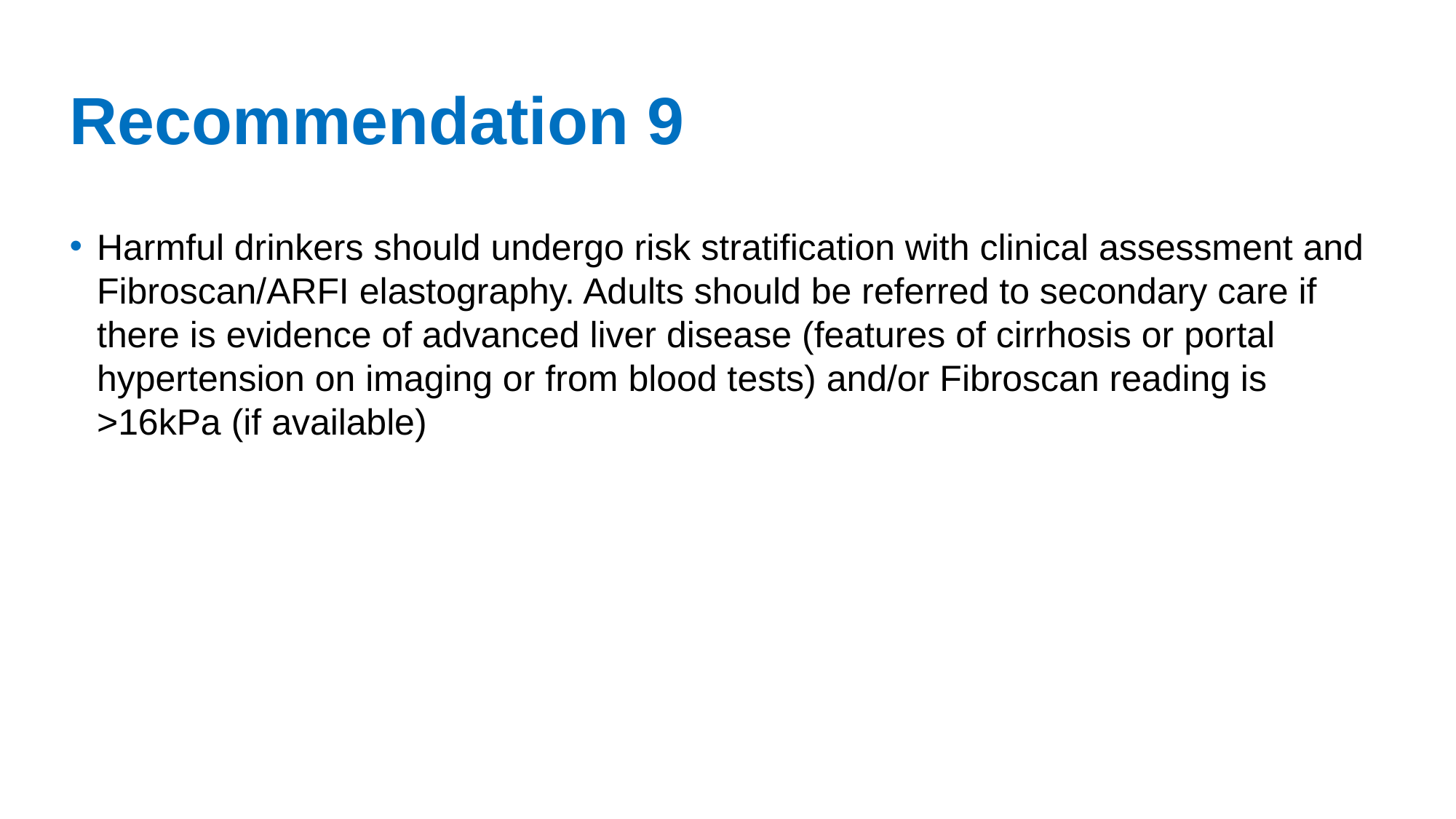

# Recommendation 9
Harmful drinkers should undergo risk stratification with clinical assessment and Fibroscan/ARFI elastography. Adults should be referred to secondary care if there is evidence of advanced liver disease (features of cirrhosis or portal hypertension on imaging or from blood tests) and/or Fibroscan reading is >16kPa (if available)